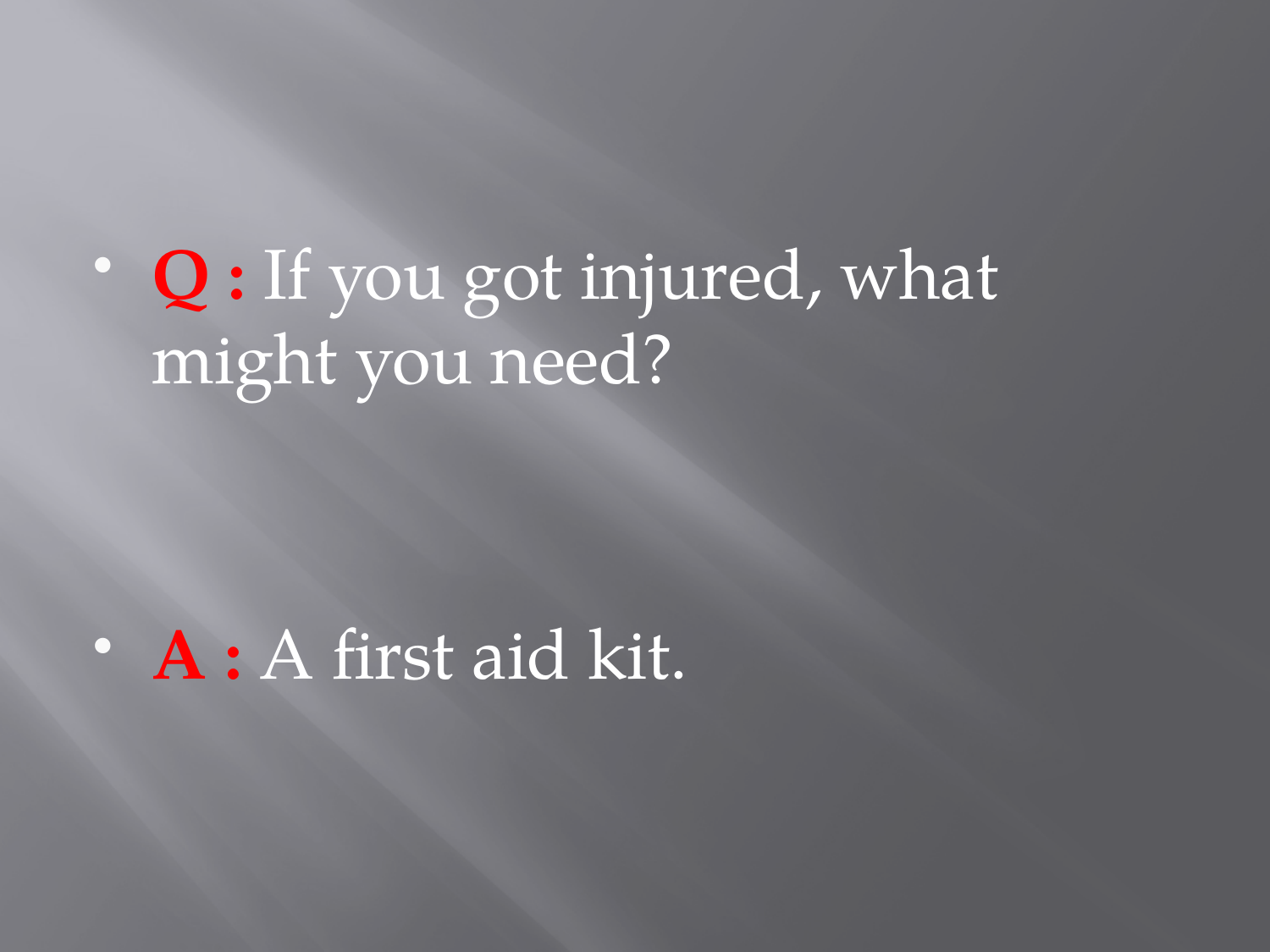

#
Q : If you got injured, what might you need?

A : A first aid kit.